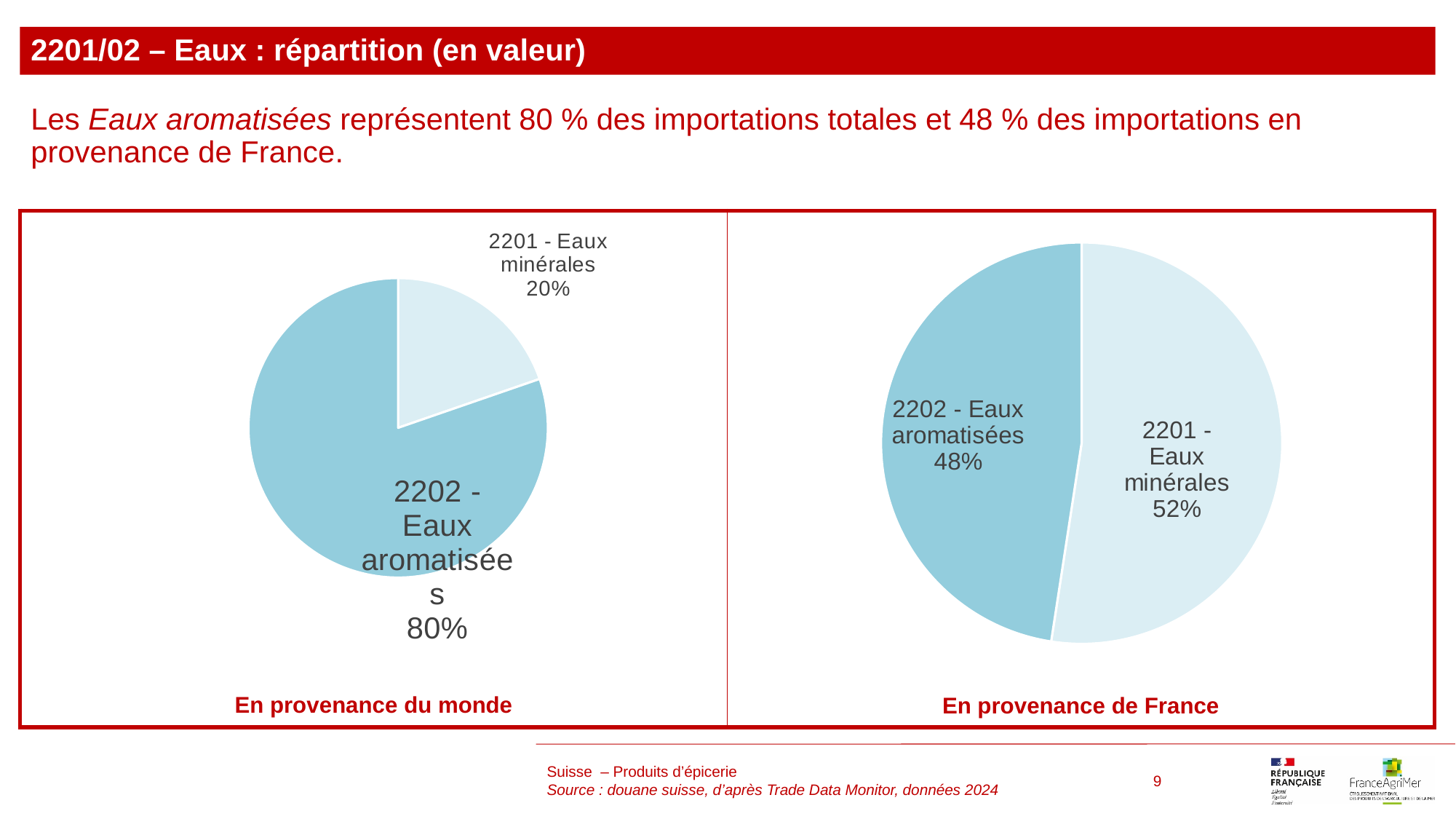

2201/02 – Eaux : répartition (en valeur)
Les Eaux aromatisées représentent 80 % des importations totales et 48 % des importations en provenance de France.

### Chart

| Category |  |
|---|---|
| 2201 - Eaux minérales | 107925941.0 |
| 2202 - Eaux aromatisées | 439604714.0 |

### Chart

| Category |  |
|---|---|
| 2201 - Eaux minérales | 40179601.0 |
| 2202 - Eaux aromatisées | 36455671.0 |
Suisse  – Produits d’épicerie
Source : douane suisse, d’après Trade Data Monitor, données 2024
9